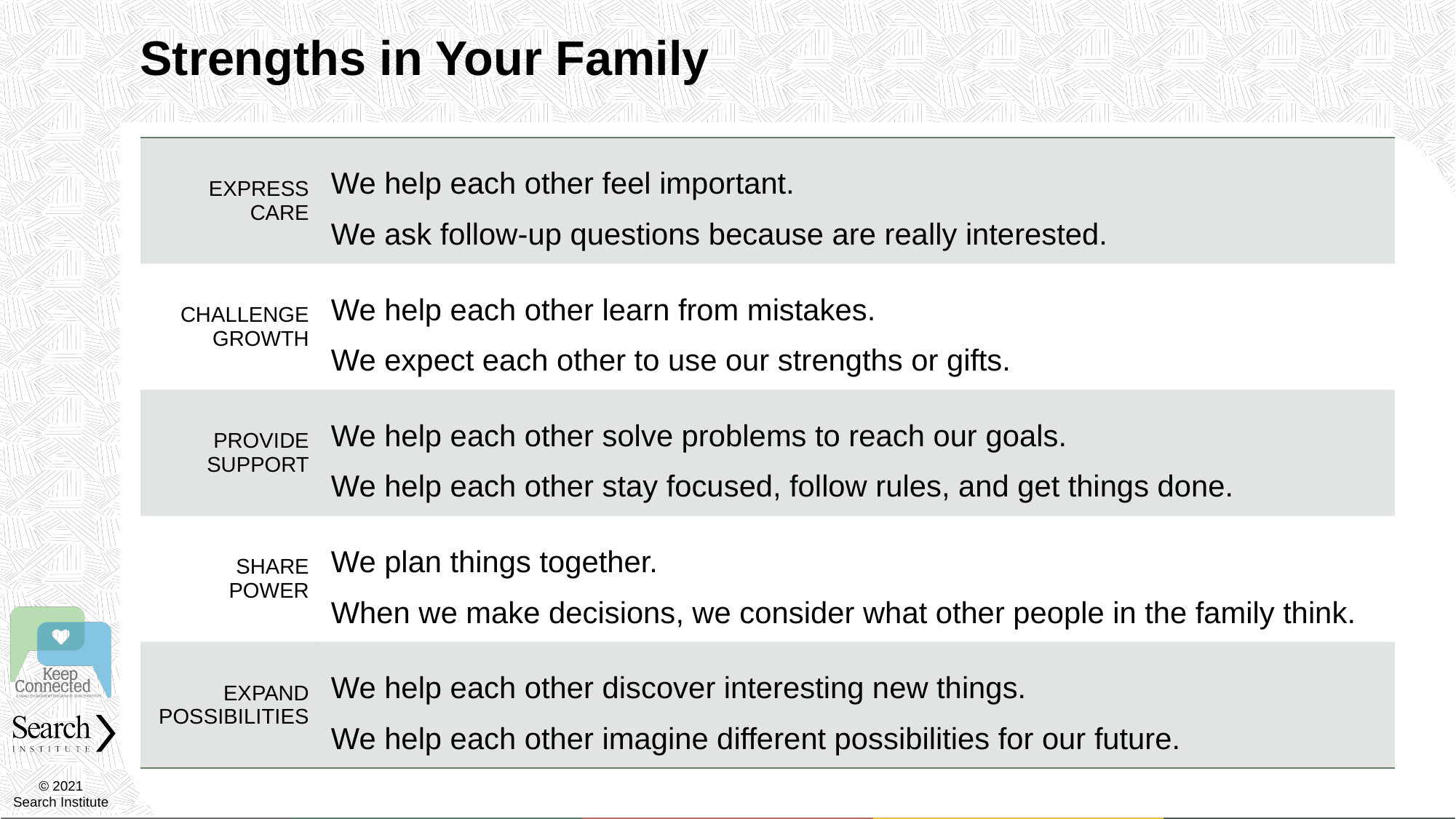

# Strengths in Your Family
| EXPRESS CARE | We help each other feel important. We ask follow-up questions because are really interested. |
| --- | --- |
| CHALLENGE GROWTH | We help each other learn from mistakes. We expect each other to use our strengths or gifts. |
| PROVIDE SUPPORT | We help each other solve problems to reach our goals. We help each other stay focused, follow rules, and get things done. |
| SHARE POWER | We plan things together. When we make decisions, we consider what other people in the family think. |
| EXPAND POSSIBILITIES | We help each other discover interesting new things. We help each other imagine different possibilities for our future. |